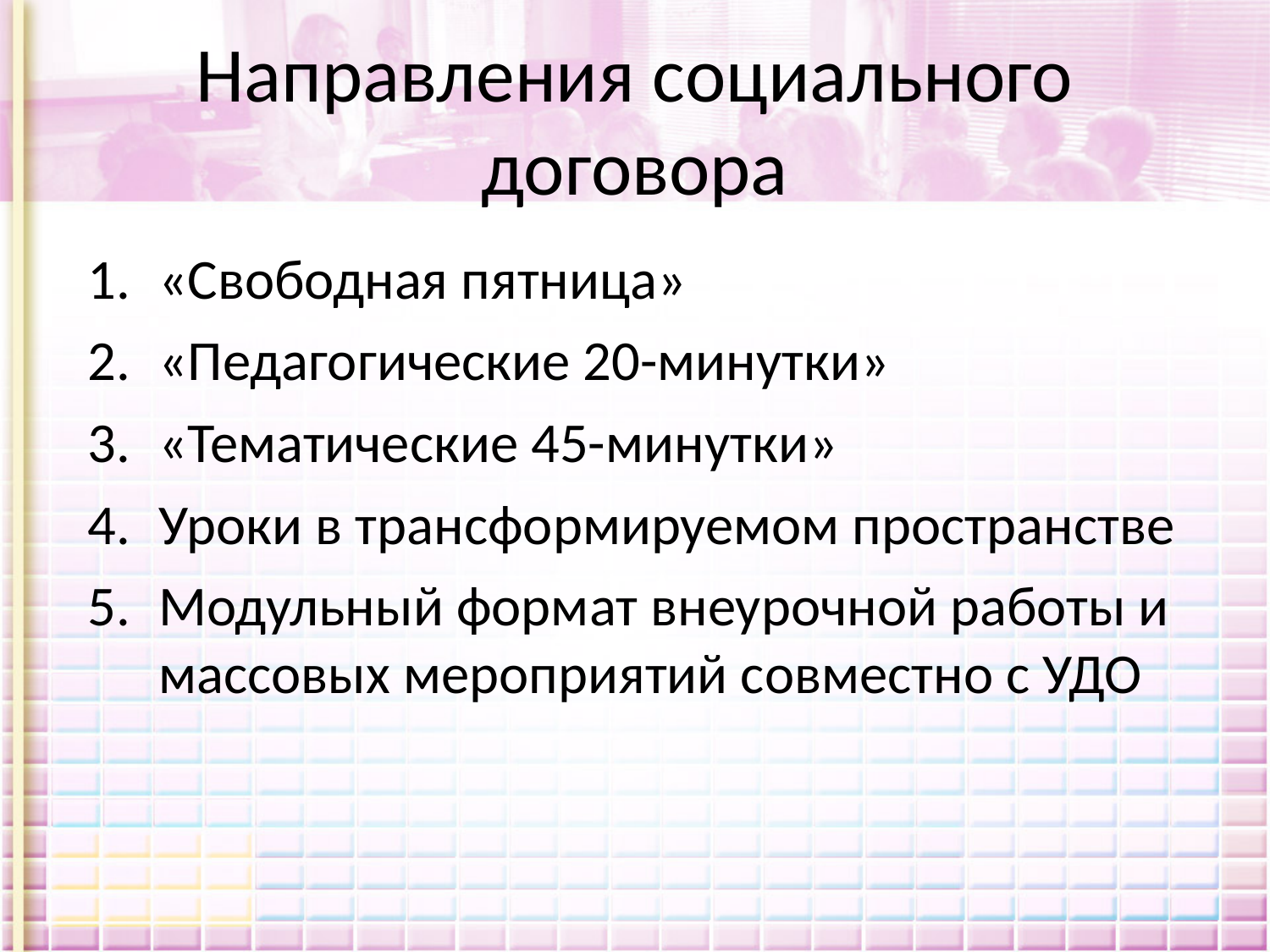

# Направления социального договора
«Свободная пятница»
«Педагогические 20-минутки»
«Тематические 45-минутки»
Уроки в трансформируемом пространстве
Модульный формат внеурочной работы и массовых мероприятий совместно с УДО